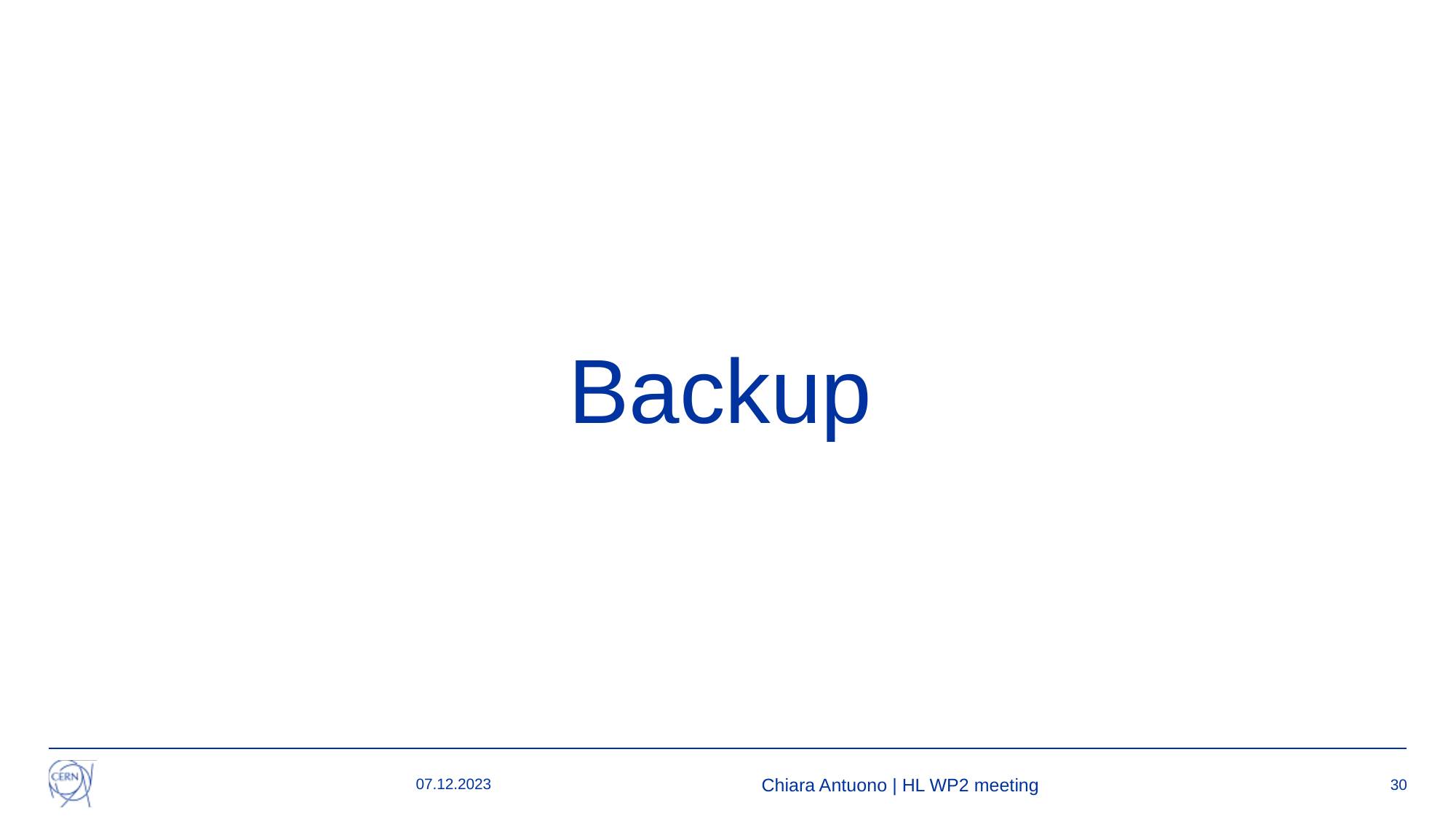

01
WHAT IS
BEAM IMPEDANCE?
Wakefields and Impedances
Backup
07.12.2023
Chiara Antuono | HL WP2 meeting
30